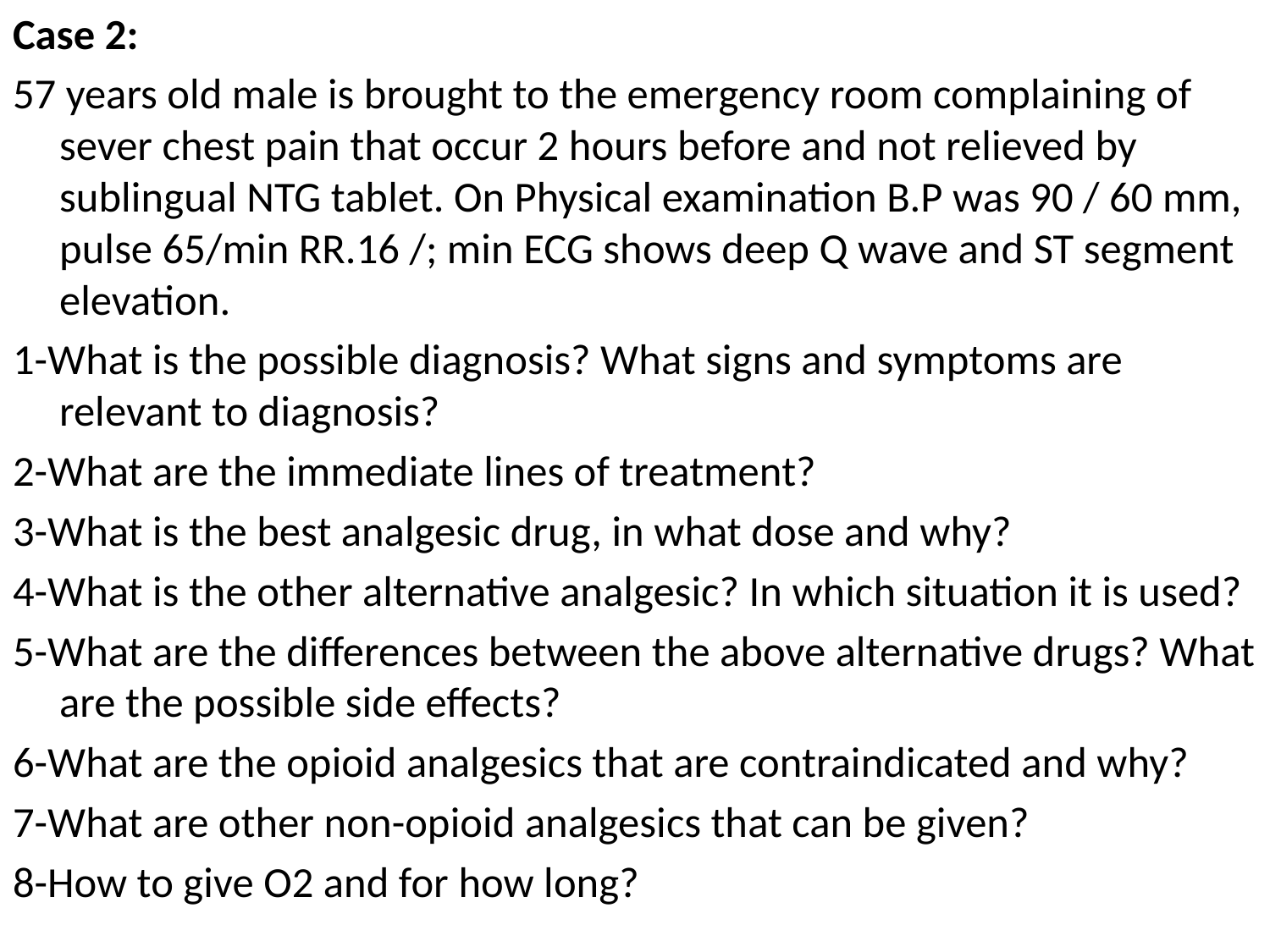

Case 2:
57 years old male is brought to the emergency room complaining of sever chest pain that occur 2 hours before and not relieved by sublingual NTG tablet. On Physical examination B.P was 90 / 60 mm, pulse 65/min RR.16 /; min ECG shows deep Q wave and ST segment elevation.
1-What is the possible diagnosis? What signs and symptoms are relevant to diagnosis?
2-What are the immediate lines of treatment?
3-What is the best analgesic drug, in what dose and why?
4-What is the other alternative analgesic? In which situation it is used?
5-What are the differences between the above alternative drugs? What are the possible side effects?
6-What are the opioid analgesics that are contraindicated and why?
7-What are other non-opioid analgesics that can be given?
8-How to give O2 and for how long?